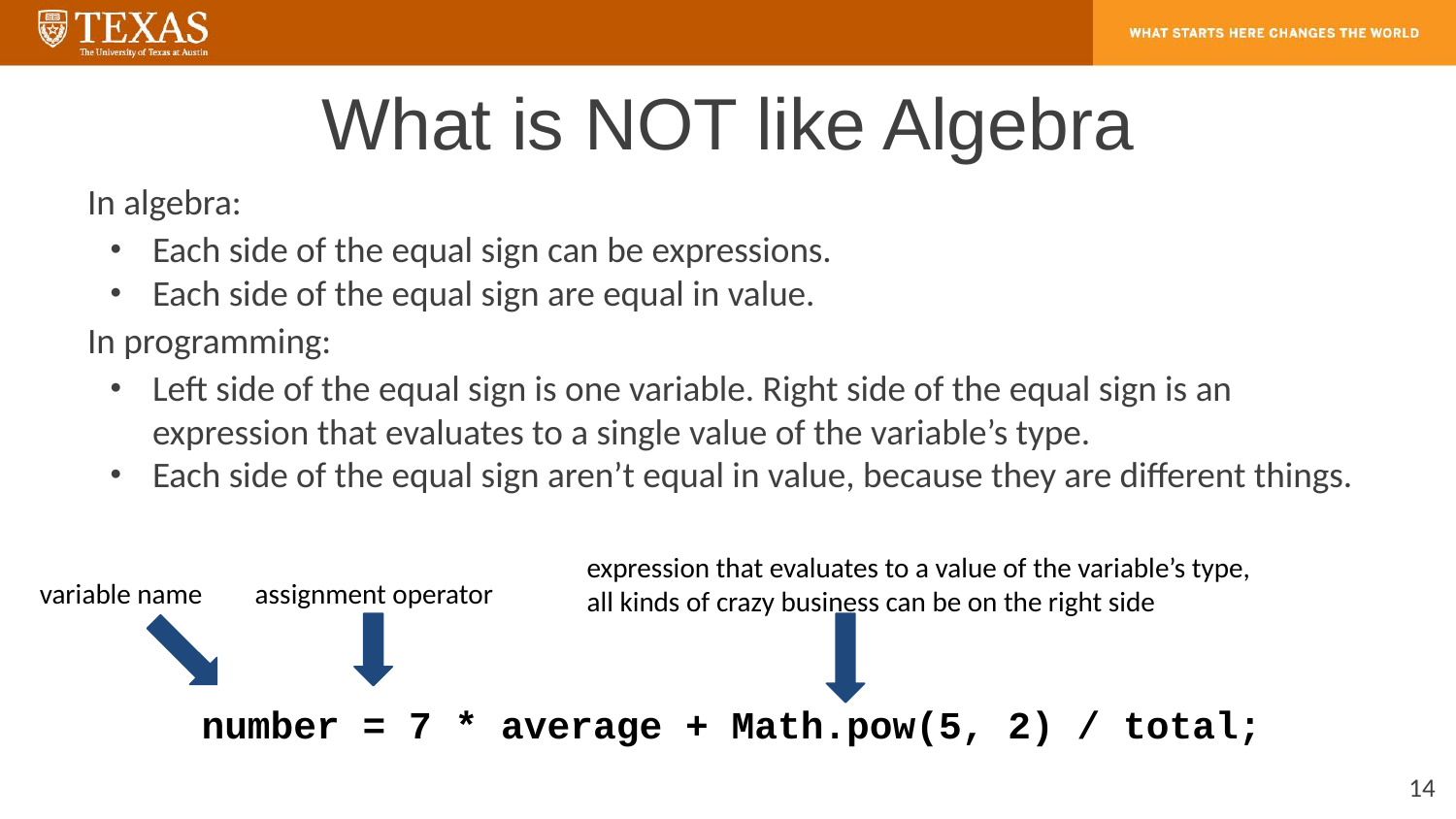

# What is NOT like Algebra
In algebra:
Each side of the equal sign can be expressions.
Each side of the equal sign are equal in value.
In programming:
Left side of the equal sign is one variable. Right side of the equal sign is an expression that evaluates to a single value of the variable’s type.
Each side of the equal sign aren’t equal in value, because they are different things.
expression that evaluates to a value of the variable’s type,
all kinds of crazy business can be on the right side
variable name
assignment operator

number = 7 * average + Math.pow(5, 2) / total;
14